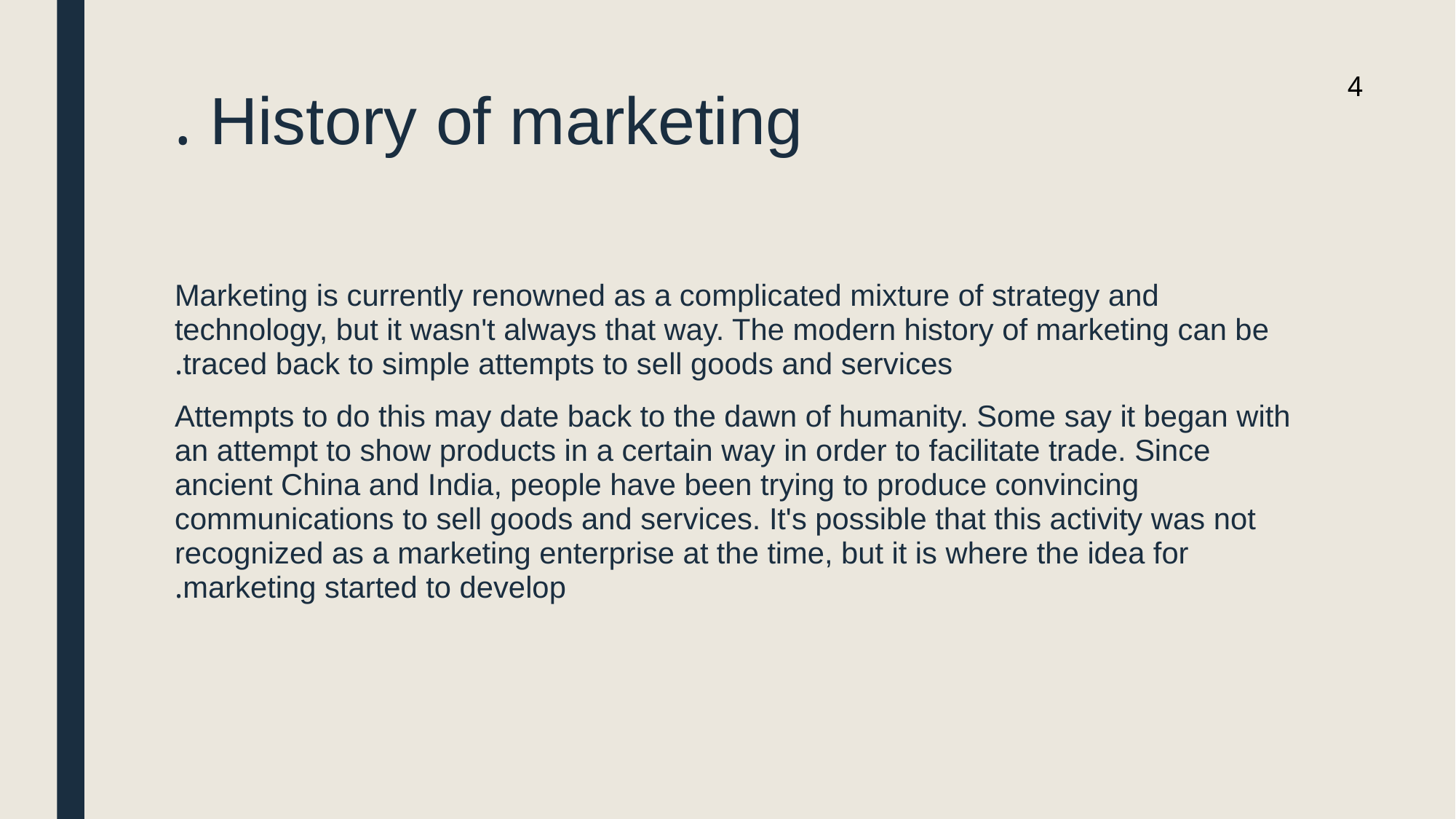

4
# History of marketing .
Marketing is currently renowned as a complicated mixture of strategy and technology, but it wasn't always that way. The modern history of marketing can be traced back to simple attempts to sell goods and services.
Attempts to do this may date back to the dawn of humanity. Some say it began with an attempt to show products in a certain way in order to facilitate trade. Since ancient China and India, people have been trying to produce convincing communications to sell goods and services. It's possible that this activity was not recognized as a marketing enterprise at the time, but it is where the idea for marketing started to develop.